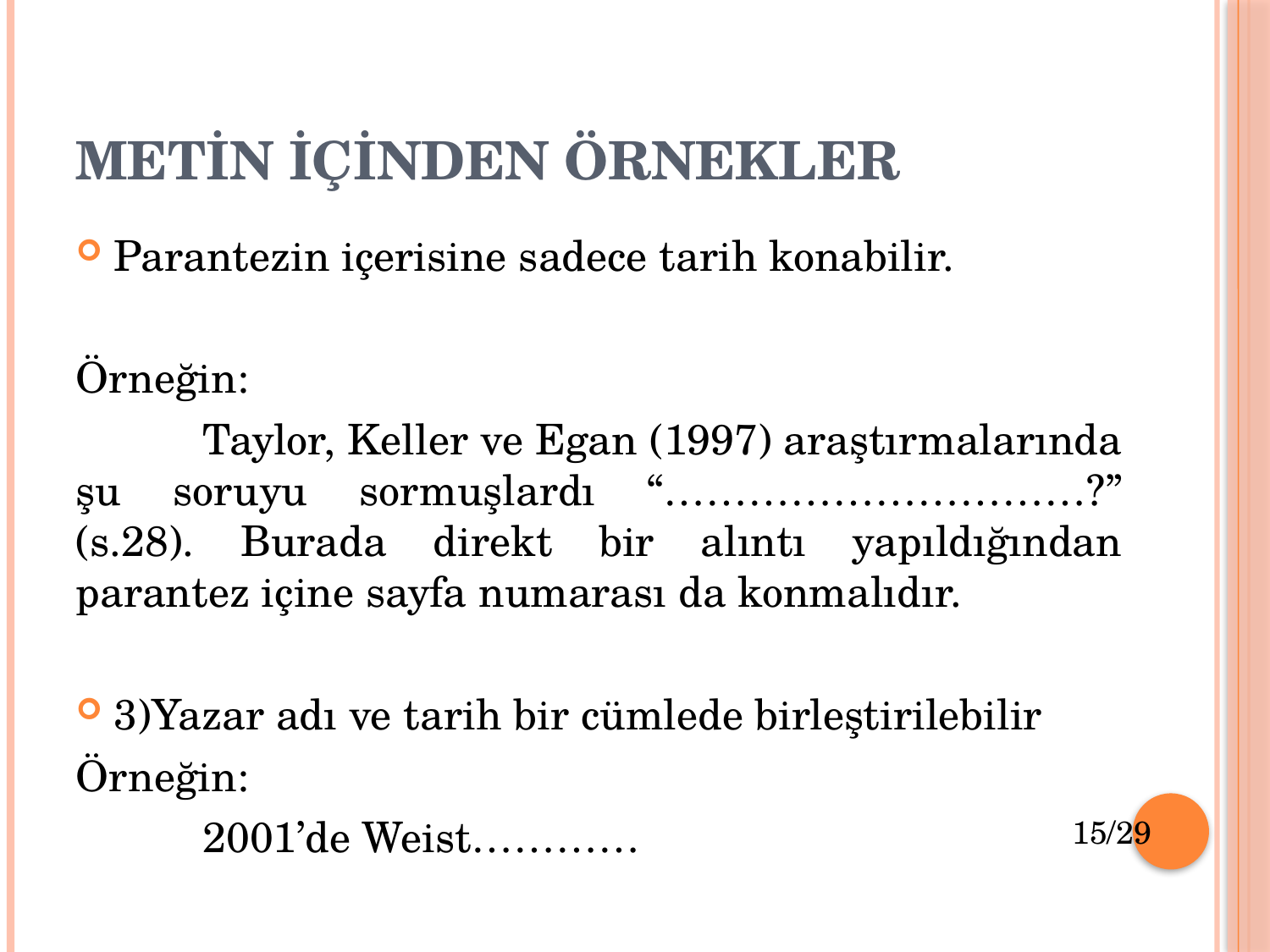

# METİN İÇİNDEN ÖRNEKLER
Parantezin içerisine sadece tarih konabilir.

Örneğin:
	Taylor, Keller ve Egan (1997) araştırmalarında şu soruyu sormuşlardı “…………………………?” (s.28). Burada direkt bir alıntı yapıldığından parantez içine sayfa numarası da konmalıdır.

3)Yazar adı ve tarih bir cümlede birleştirilebilir
Örneğin:
	2001’de Weist…………